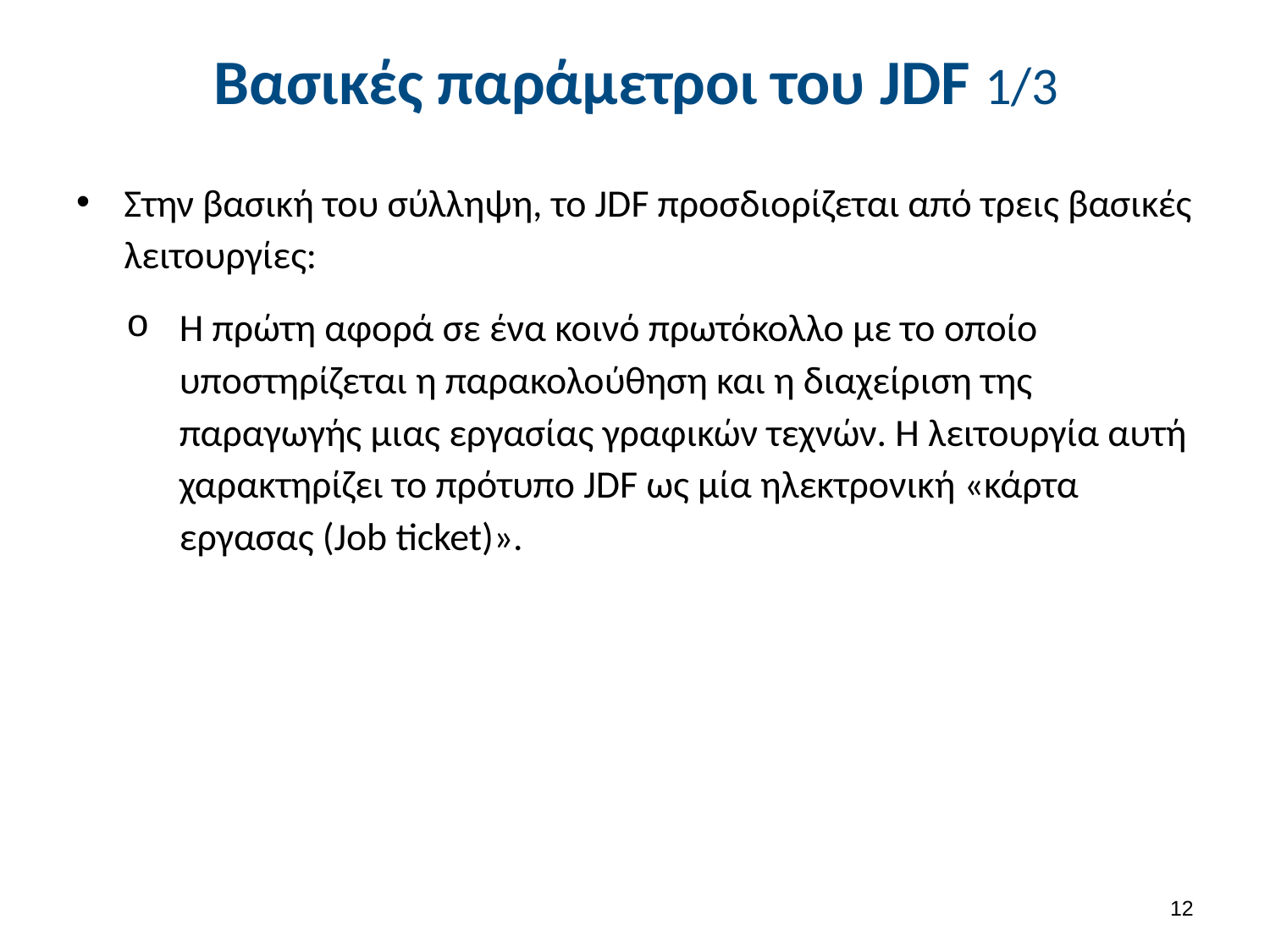

# Βασικές παράμετροι του JDF 1/3
Στην βασική του σύλληψη, το JDF προσδιορίζεται από τρεις βασικές λειτουργίες:
Η πρώτη αφορά σε ένα κοινό πρωτόκολλο με το οποίο υποστηρίζεται η παρακολούθηση και η διαχείριση της παραγωγής μιας εργασίας γραφικών τεχνών. Η λειτουργία αυτή χαρακτηρίζει το πρότυπο JDF ως μία ηλεκτρονική «κάρτα εργασας (Job ticket)».
12